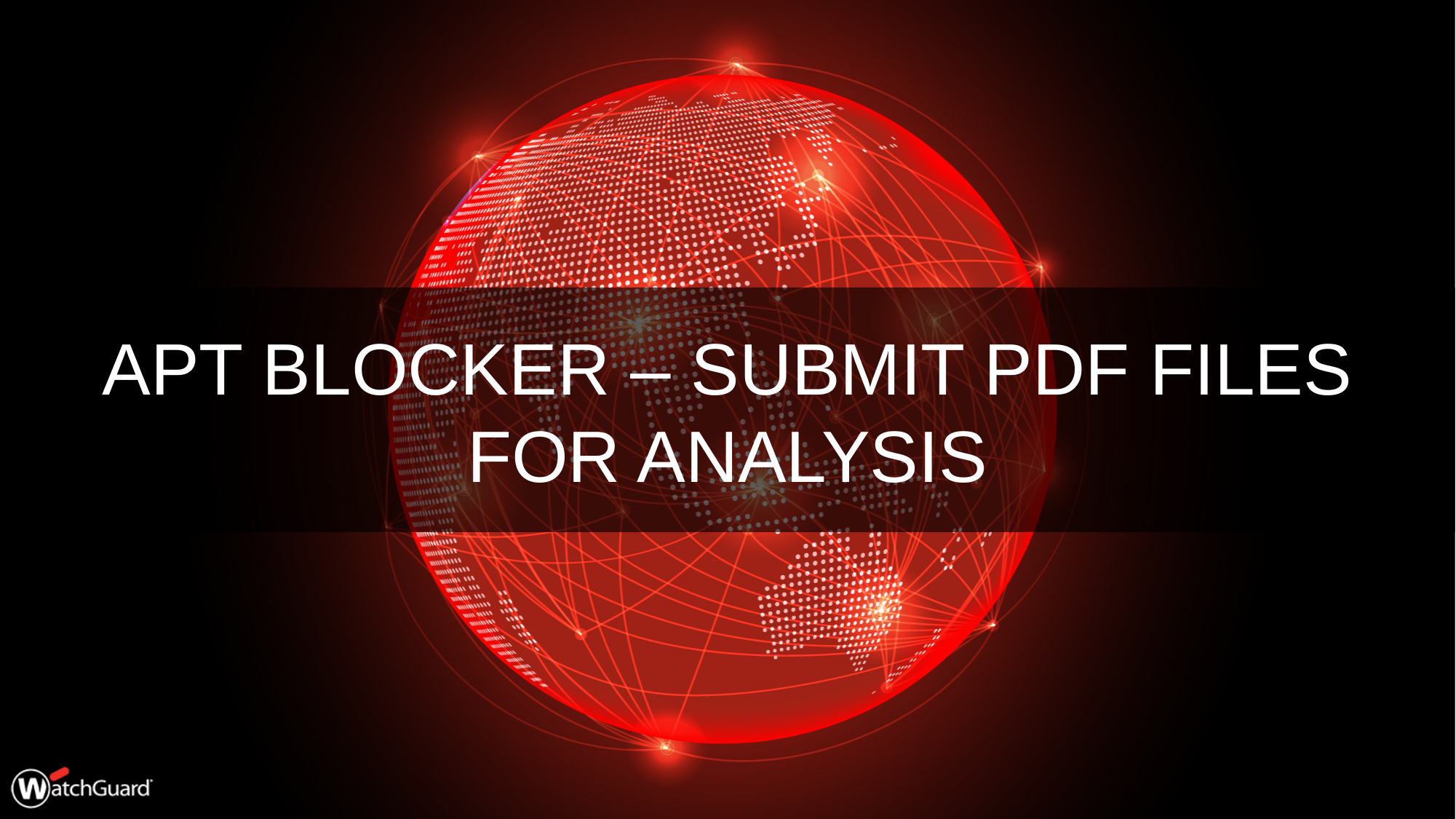

# APT Blocker – Submit PDF files For Analysis